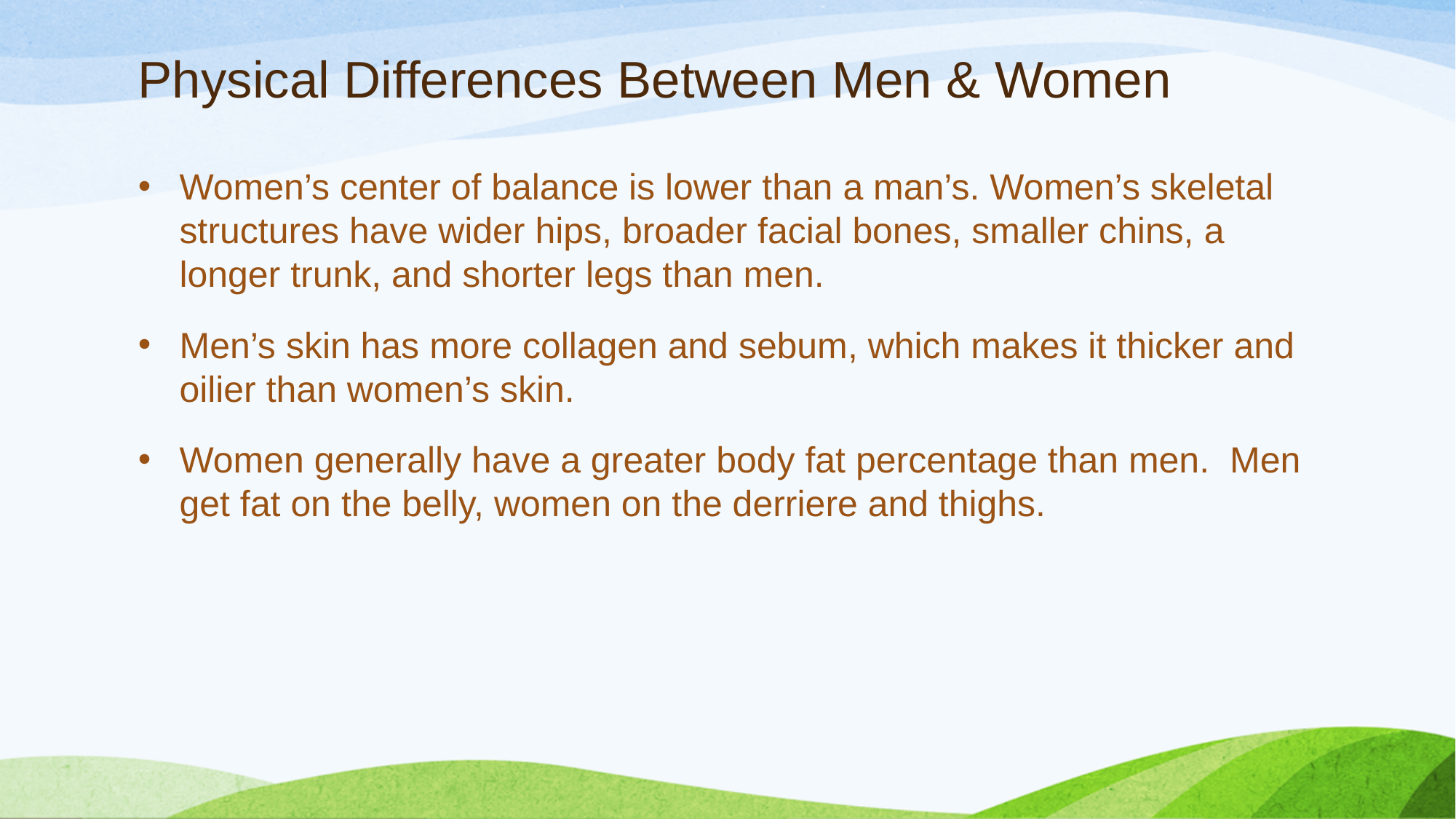

# Physical Differences Between Men & Women
Women’s center of balance is lower than a man’s. Women’s skeletal structures have wider hips, broader facial bones, smaller chins, a longer trunk, and shorter legs than men.
Men’s skin has more collagen and sebum, which makes it thicker and oilier than women’s skin.
Women generally have a greater body fat percentage than men.  Men get fat on the belly, women on the derriere and thighs.